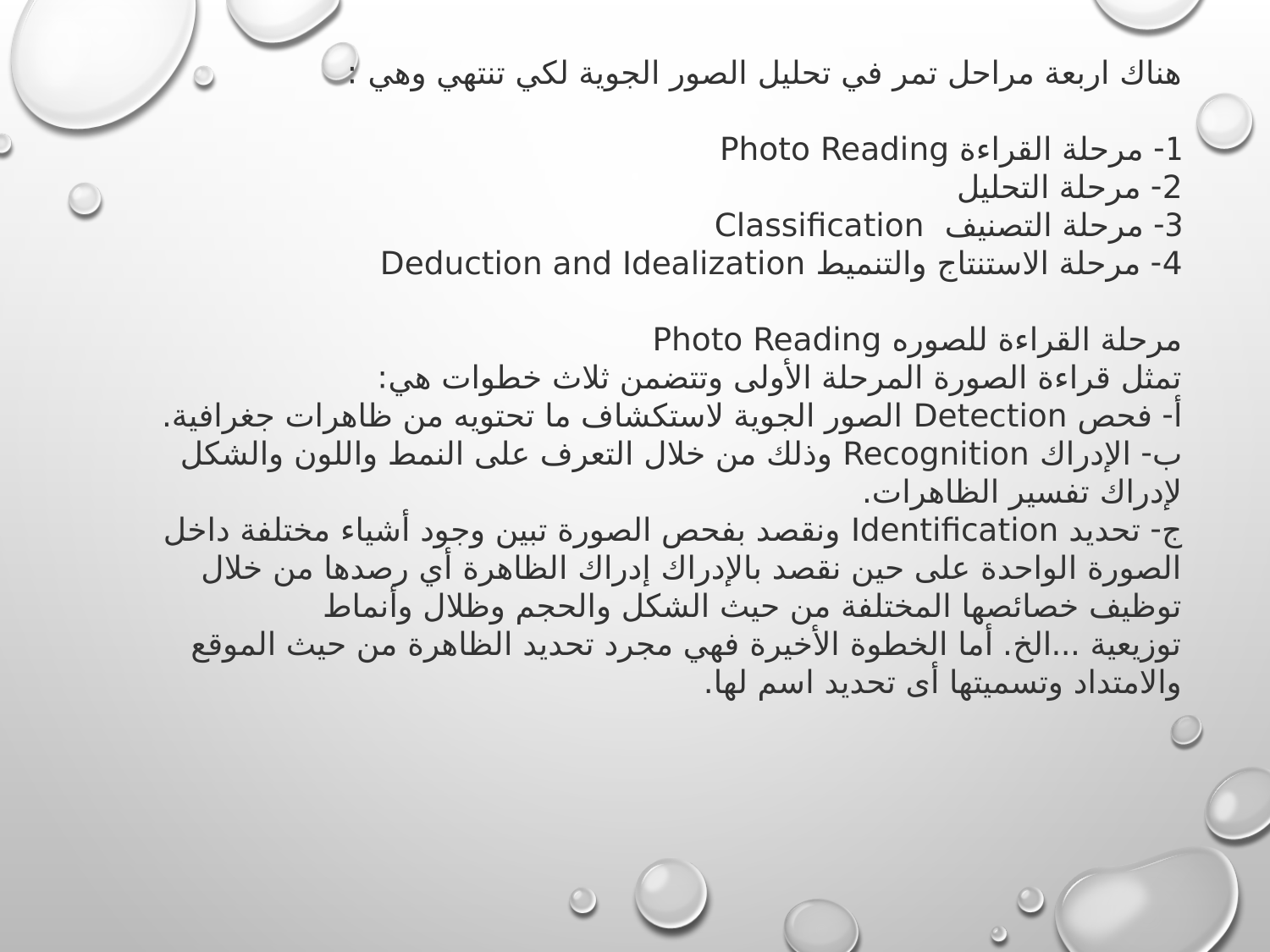

هناك اربعة مراحل تمر في تحليل الصور الجوية لكي تنتهي وهي :
1- مرحلة القراءة Photo Reading
2- مرحلة التحليل 
3- مرحلة التصنيف Classification 
4- مرحلة الاستنتاج والتنميط Deduction and Idealization
مرحلة القراءة للصوره Photo Reading
تمثل قراءة الصورة المرحلة الأولى وتتضمن ثلاث خطوات هي:
أ- فحص Detection الصور الجوية لاستكشاف ما تحتويه من ظاهرات جغرافية.
ب- الإدراك Recognition وذلك من خلال التعرف على النمط واللون والشكل لإدراك تفسير الظاهرات.
ج- تحديد Identification ونقصد بفحص الصورة تبين وجود أشياء مختلفة داخل الصورة الواحدة على حين نقصد بالإدراك إدراك الظاهرة أي رصدها من خلال توظيف خصائصها المختلفة من حيث الشكل والحجم وظلال وأنماط توزيعية ...الخ. أما الخطوة الأخيرة فهي مجرد تحديد الظاهرة من حيث الموقع والامتداد وتسميتها أى تحديد اسم لها.